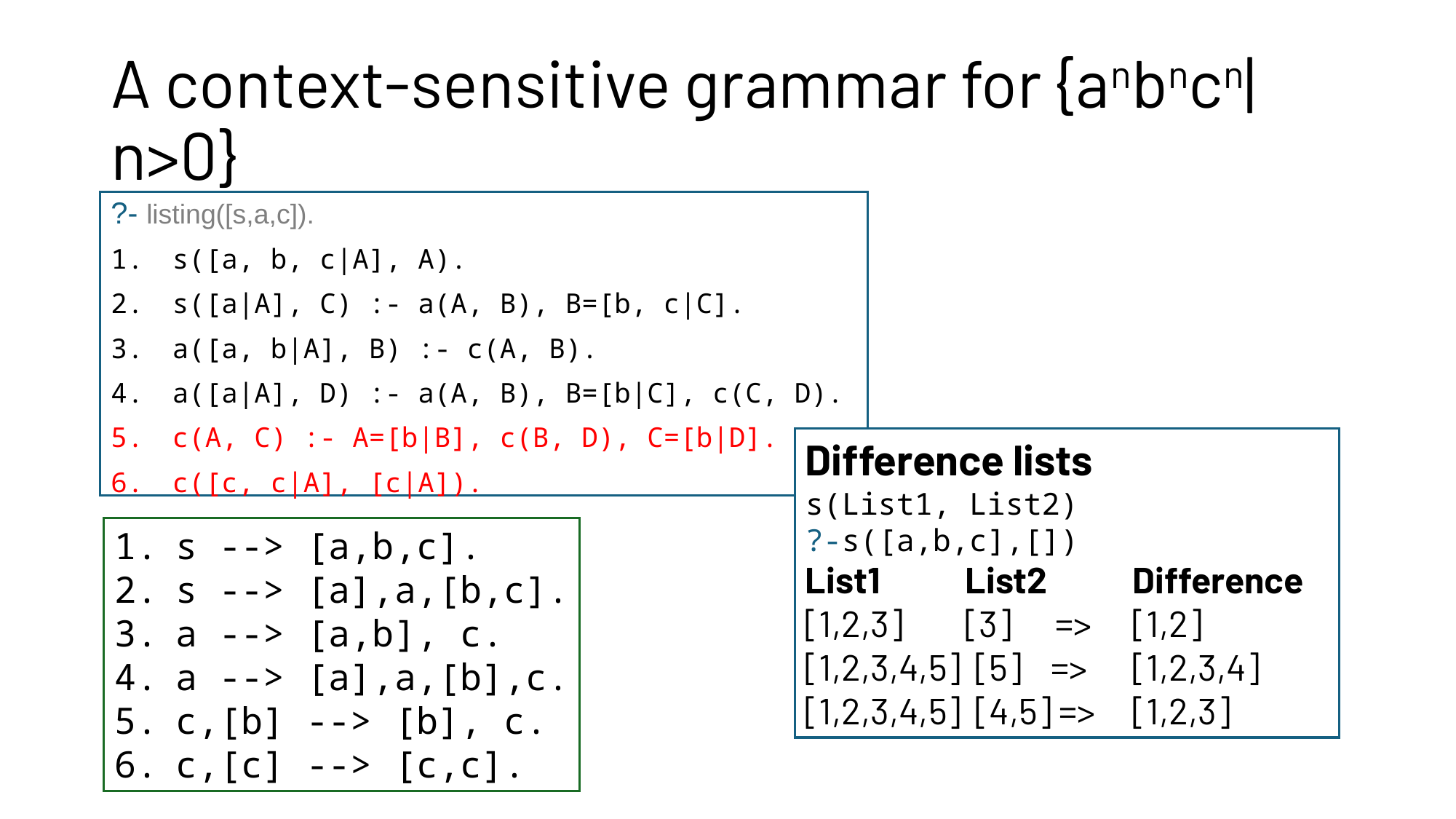

# A context-sensitive grammar for {anbncn|n>0}
?- listing([s,a,c]).
s([a, b, c|A], A).
s([a|A], C) :- a(A, B), B=[b, c|C].
a([a, b|A], B) :- c(A, B).
a([a|A], D) :- a(A, B), B=[b|C], c(C, D).
c(A, C) :- A=[b|B], c(B, D), C=[b|D].
c([c, c|A], [c|A]).
Difference lists
s(List1, List2)
?-s([a,b,c],[])
List1	       List2	Difference
[1,2,3]	       [3]      => 	[1,2]
[1,2,3,4,5]  [5]    => 	[1,2,3,4]
[1,2,3,4,5]  [4,5] => 	[1,2,3]
s --> [a,b,c].
s --> [a],a,[b,c].
a --> [a,b], c.
a --> [a],a,[b],c.
c,[b] --> [b], c.
c,[c] --> [c,c].